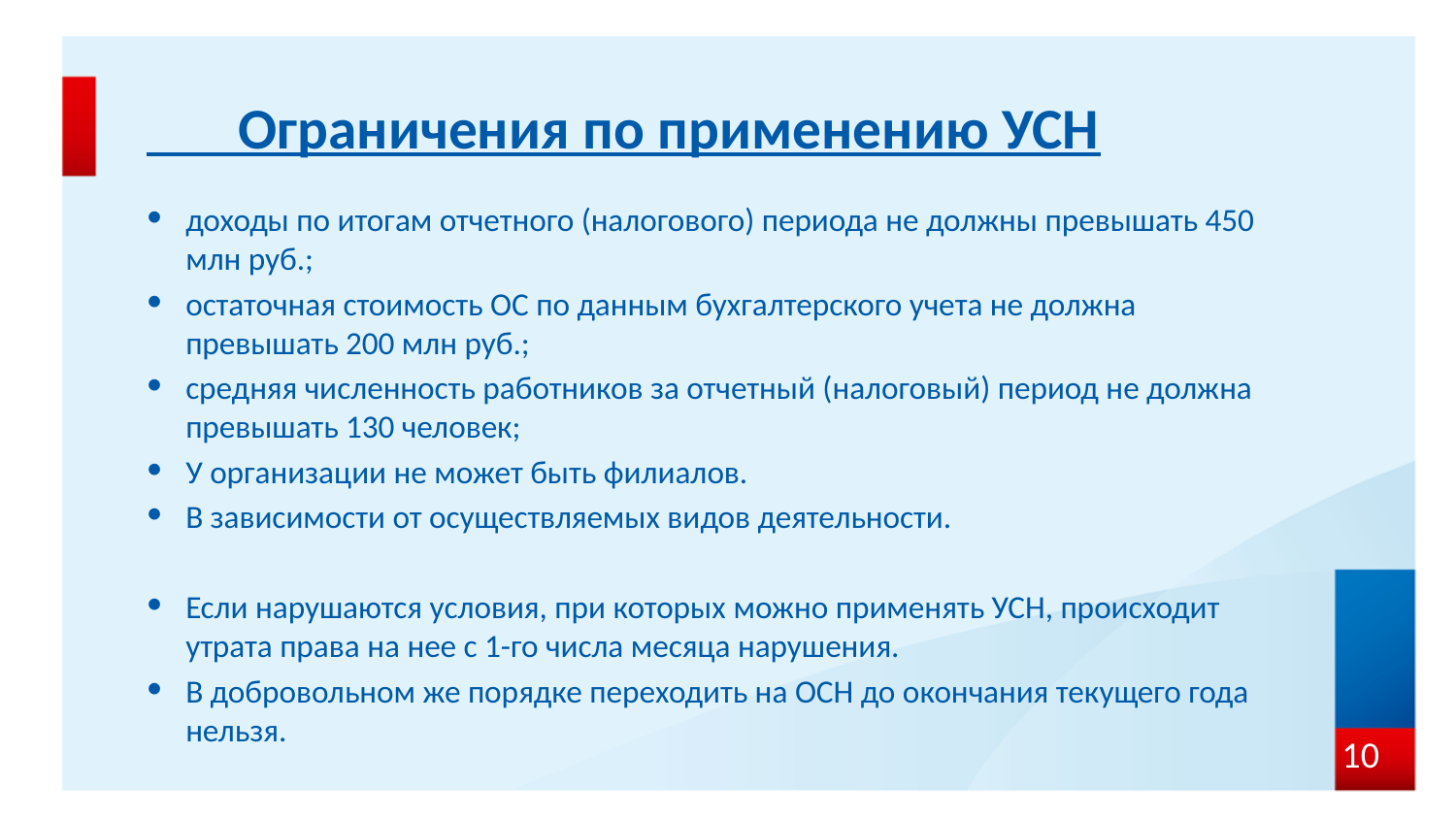

# Ограничения по применению УСН
доходы по итогам отчетного (налогового) периода не должны превышать 450 млн руб.;
остаточная стоимость ОС по данным бухгалтерского учета не должна превышать 200 млн руб.;
средняя численность работников за отчетный (налоговый) период не должна превышать 130 человек;
У организации не может быть филиалов.
В зависимости от осуществляемых видов деятельности.

Если нарушаются условия, при которых можно применять УСН, происходит утрата права на нее с 1-го числа месяца нарушения.
В добровольном же порядке переходить на ОСН до окончания текущего года нельзя.

10